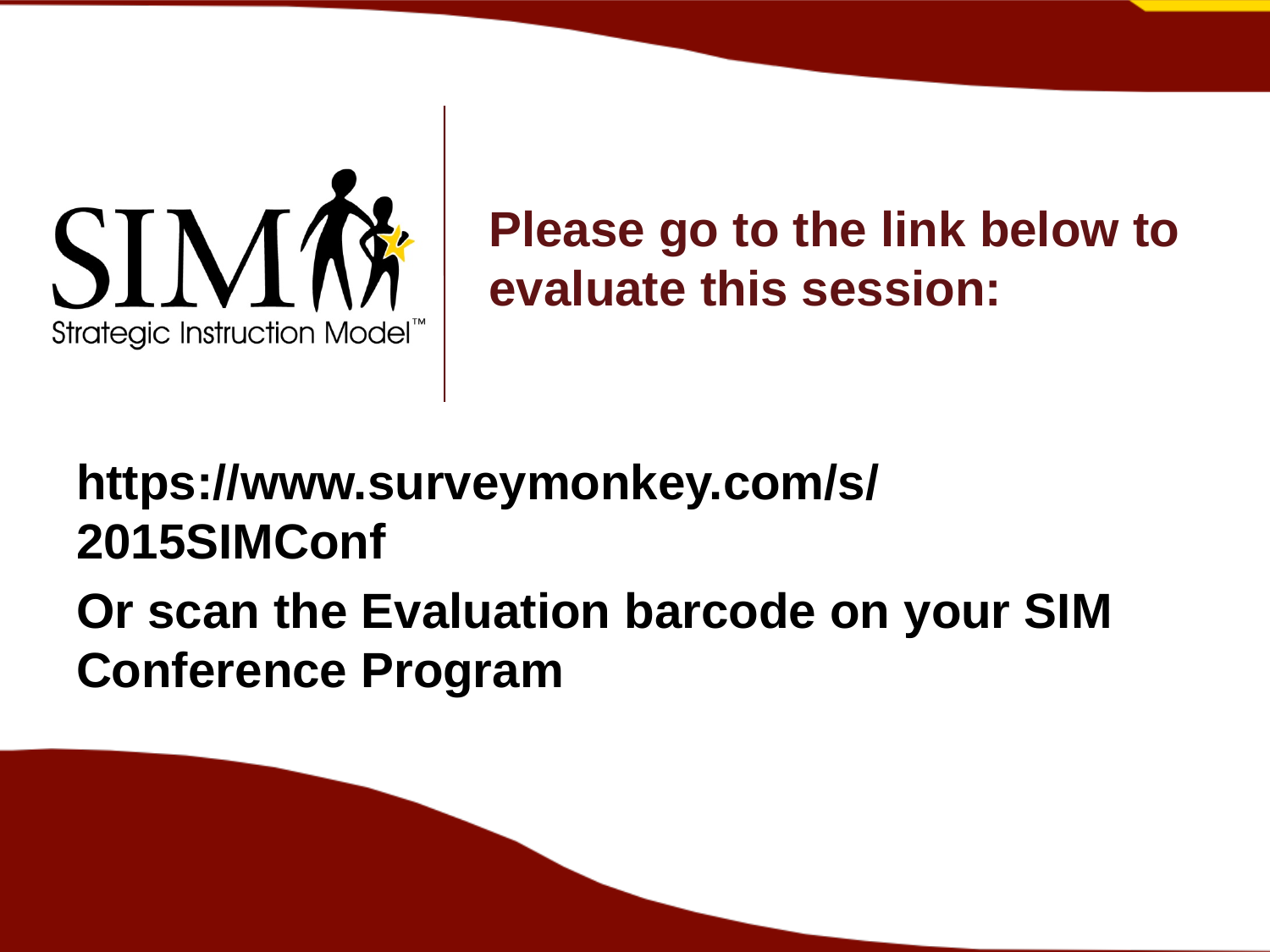

# Please go to the link below to evaluate this session:
https://www.surveymonkey.com/s/2015SIMConf
Or scan the Evaluation barcode on your SIM Conference Program